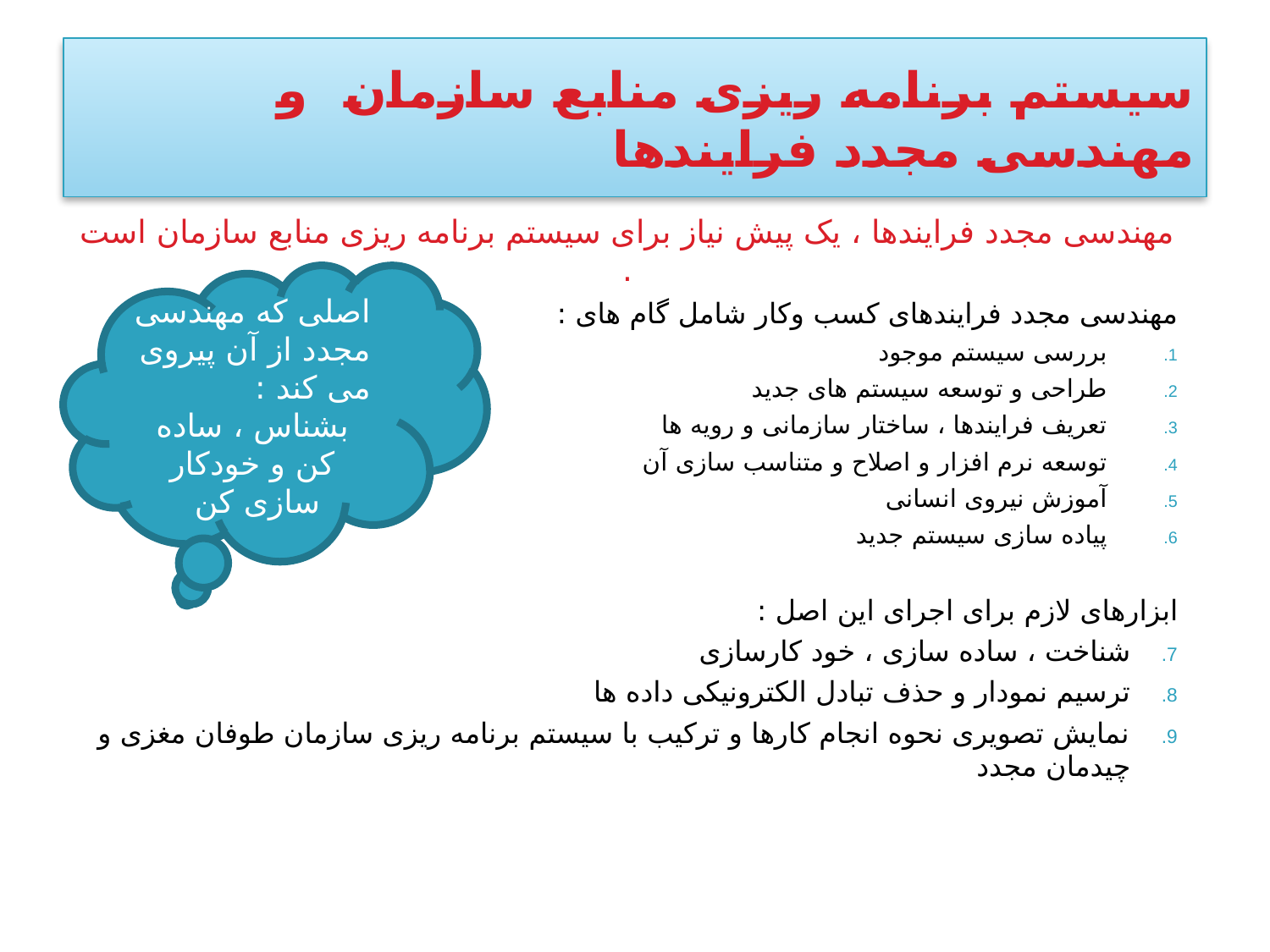

# سیستم برنامه ریزی منابع سازمان  و مهندسی مجدد فرایندها
مهندسی مجدد فرایندها ، یک پیش نیاز برای سیستم برنامه ریزی منابع سازمان است .
مهندسی مجدد فرایندهای کسب وکار شامل گام های :
بررسی سیستم موجود
طراحی و توسعه سیستم های جدید
تعریف فرایندها ، ساختار سازمانی و رویه ها
توسعه نرم افزار و اصلاح و متناسب سازی آن
آموزش نیروی انسانی
پیاده سازی سیستم جدید

ابزارهای لازم برای اجرای این اصل :
شناخت ، ساده سازی ، خود کارسازی
ترسیم نمودار و حذف تبادل الکترونیکی داده ها
نمایش تصویری نحوه انجام کارها و ترکیب با سیستم برنامه ریزی سازمان طوفان مغزی و چیدمان مجدد
اصلی که مهندسی مجدد از آن پیروی می کند :
بشناس ، ساده کن و خودکار سازی کن
17